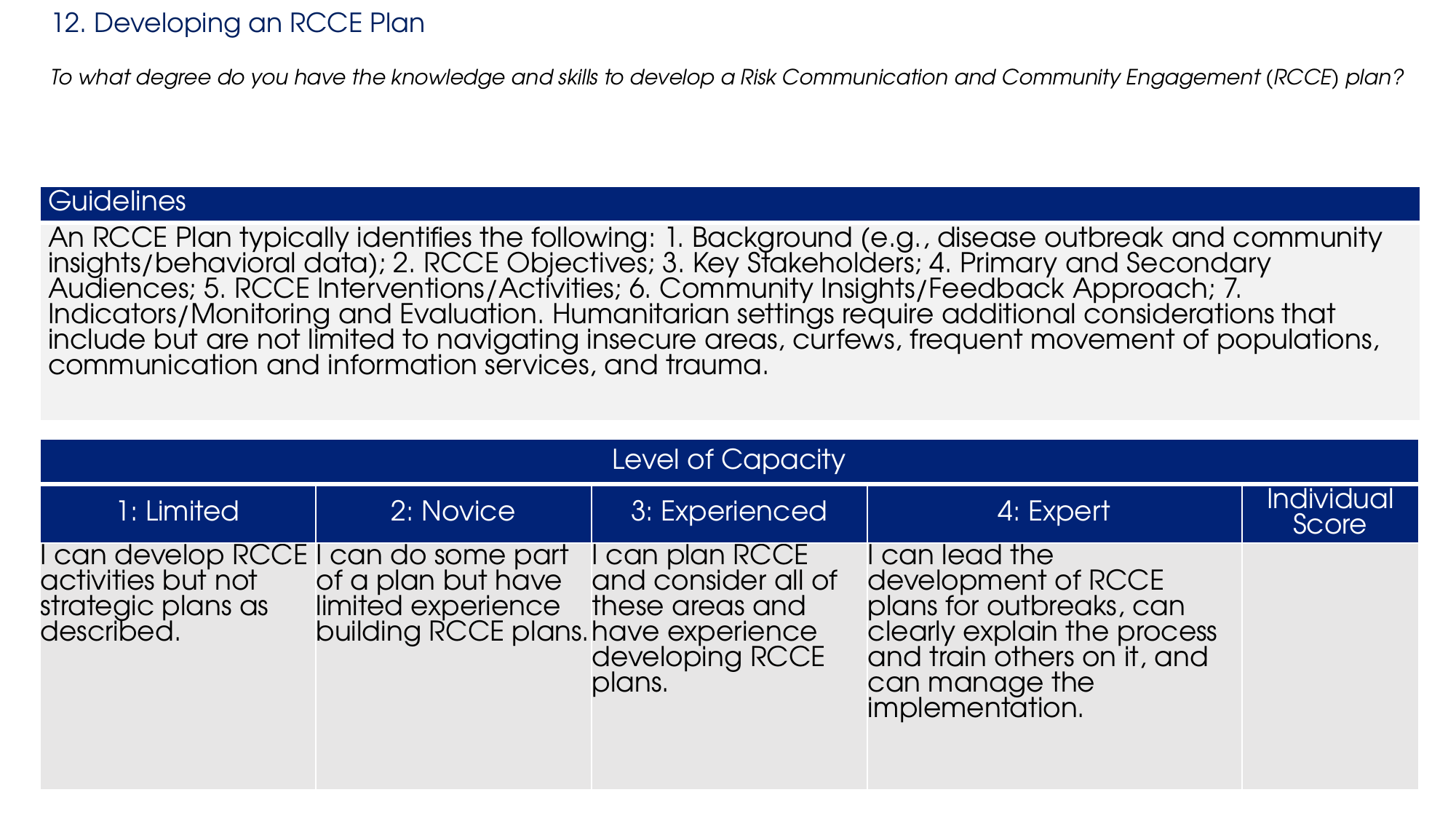

# 12. Developing an RCCE Plan To what degree do you have the knowledge and skills to develop a Risk Communication and Community Engagement (RCCE) plan?
| Guidelines |
| --- |
| An RCCE Plan typically identifies the following: 1. Background (e.g., disease outbreak and community insights/behavioral data); 2. RCCE Objectives; 3. Key Stakeholders; 4. Primary and Secondary Audiences; 5. RCCE Interventions/Activities; 6. Community Insights/Feedback Approach; 7. Indicators/Monitoring and Evaluation. Humanitarian settings require additional considerations that include but are not limited to navigating insecure areas, curfews, frequent movement of populations, communication and information services, and trauma. |
| Level of Capacity |  |  |  |  |
| --- | --- | --- | --- | --- |
| 1: Limited | 2: Novice | 3: Experienced | 4: Expert | Individual Score |
| I can develop RCCE activities but not strategic plans as described. | I can do some part of a plan but have limited experience building RCCE plans. | I can plan RCCE and consider all of these areas and have experience developing RCCE plans. | I can lead the development of RCCE plans for outbreaks, can clearly explain the process and train others on it, and can manage the implementation. |  |